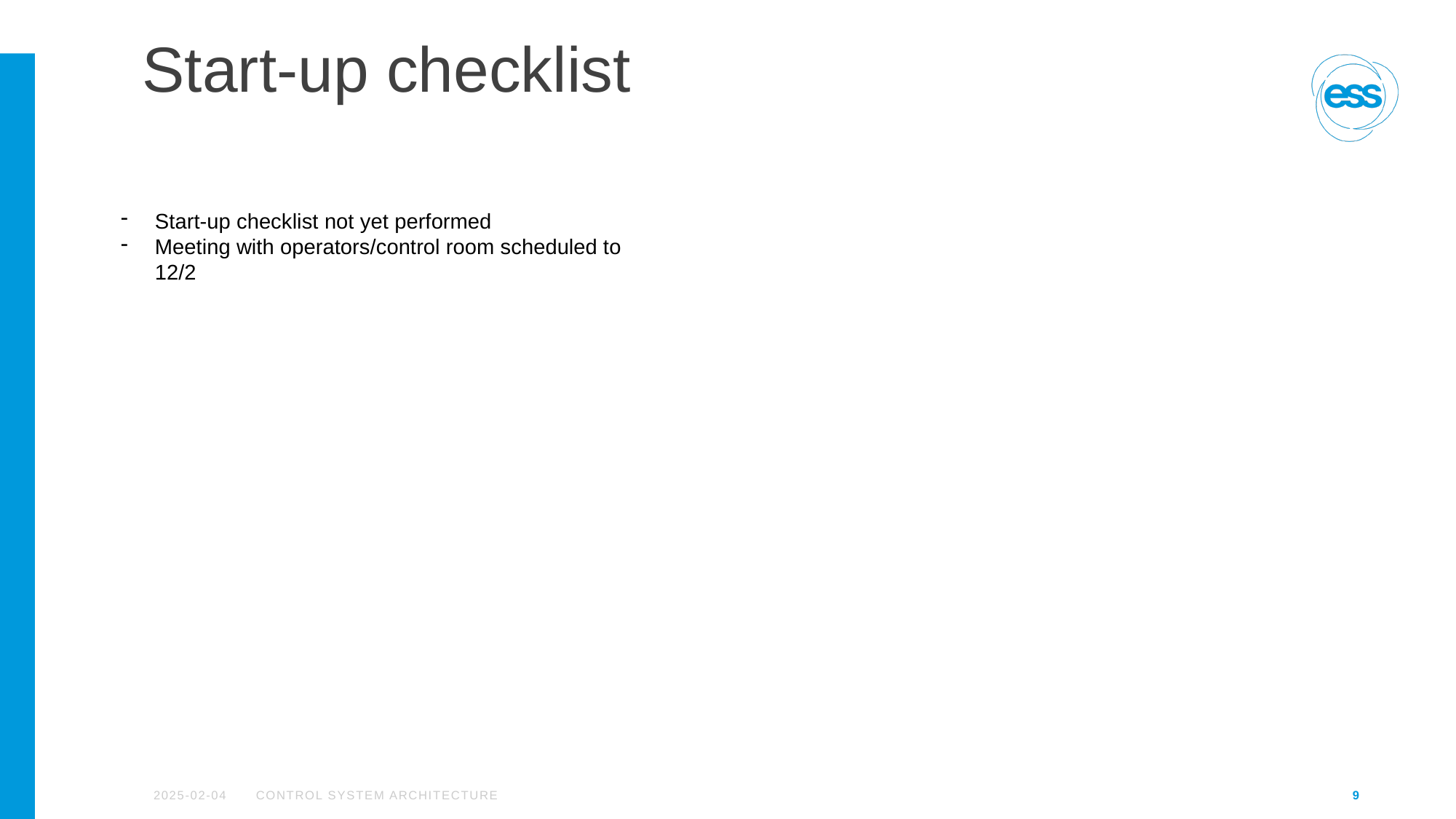

# Start-up checklist
Start-up checklist not yet performed
Meeting with operators/control room scheduled to 12/2

2025-02-04
Control System architecture
9